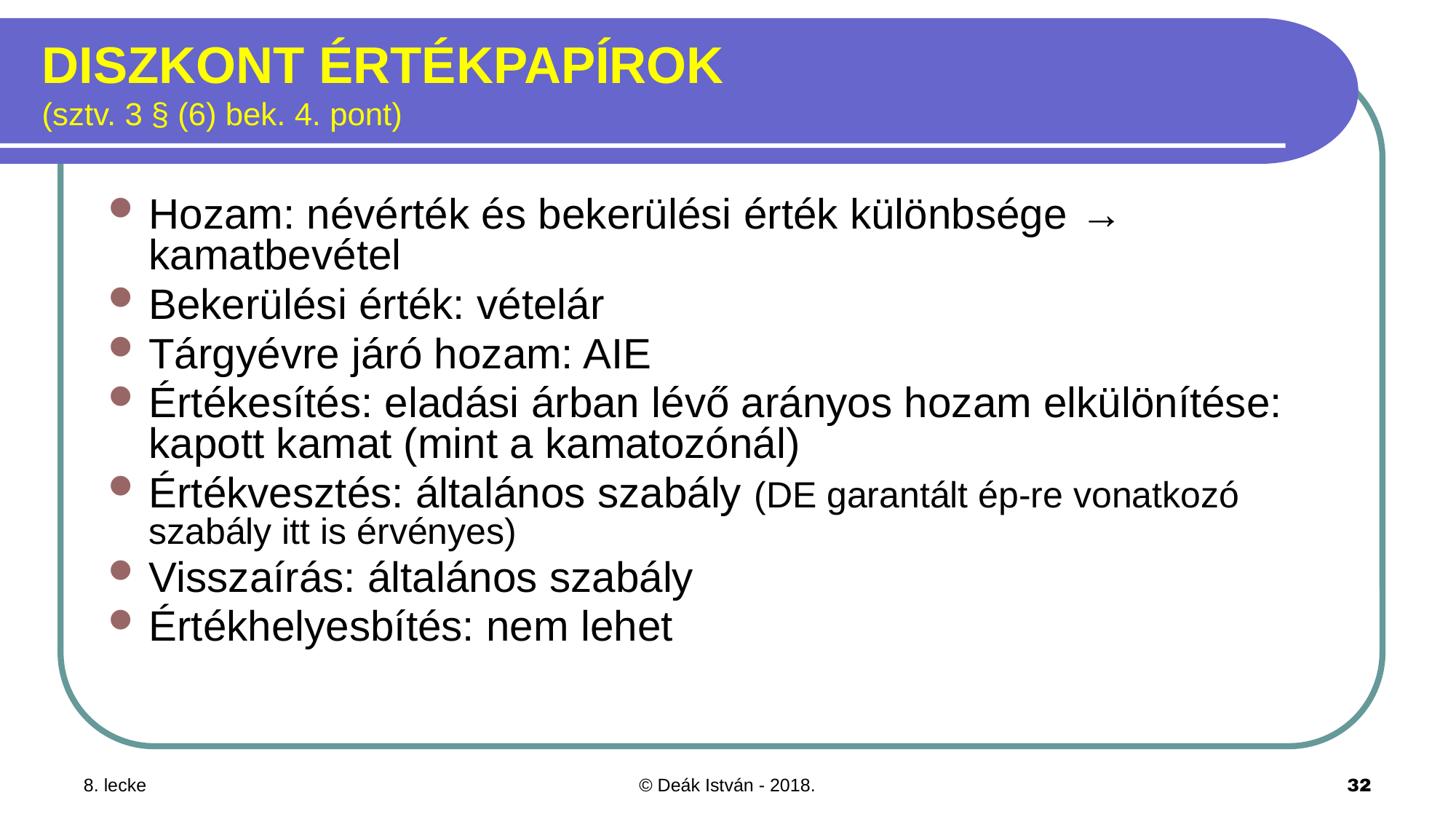

# DISZKONT ÉRTÉKPAPÍROK (sztv. 3 § (6) bek. 4. pont)
Hozam: névérték és bekerülési érték különbsége → kamatbevétel
Bekerülési érték: vételár
Tárgyévre járó hozam: AIE
Értékesítés: eladási árban lévő arányos hozam elkülönítése: kapott kamat (mint a kamatozónál)
Értékvesztés: általános szabály (DE garantált ép-re vonatkozó szabály itt is érvényes)
Visszaírás: általános szabály
Értékhelyesbítés: nem lehet
8. lecke
© Deák István - 2018.
32